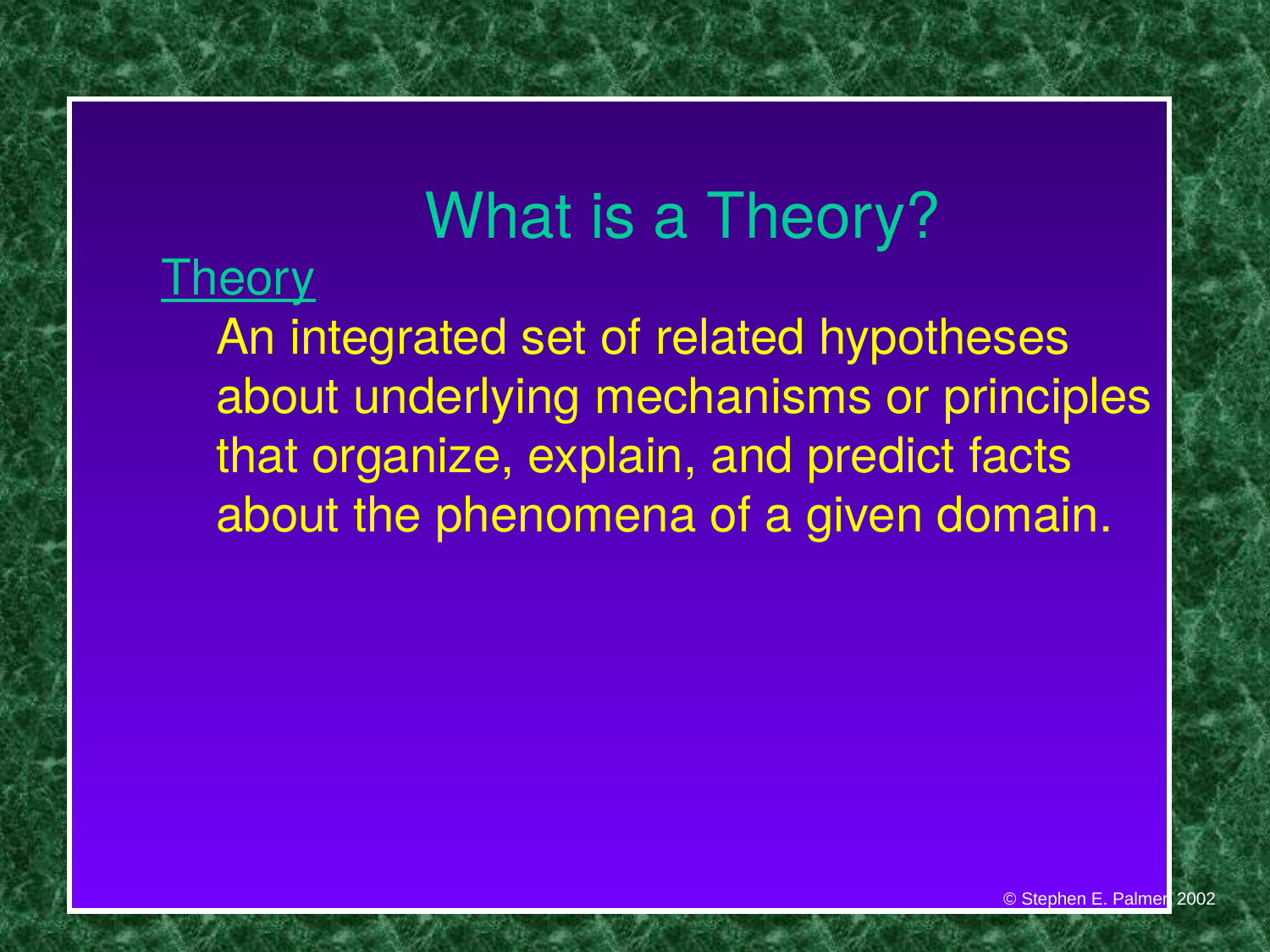

#

What is a Theory?
Theory
    An integrated set of related hypotheses
    about underlying mechanisms or principles
    that organize, explain, and predict facts
    about the phenomena of a given domain.
© Stephen E. Palmer, 2002